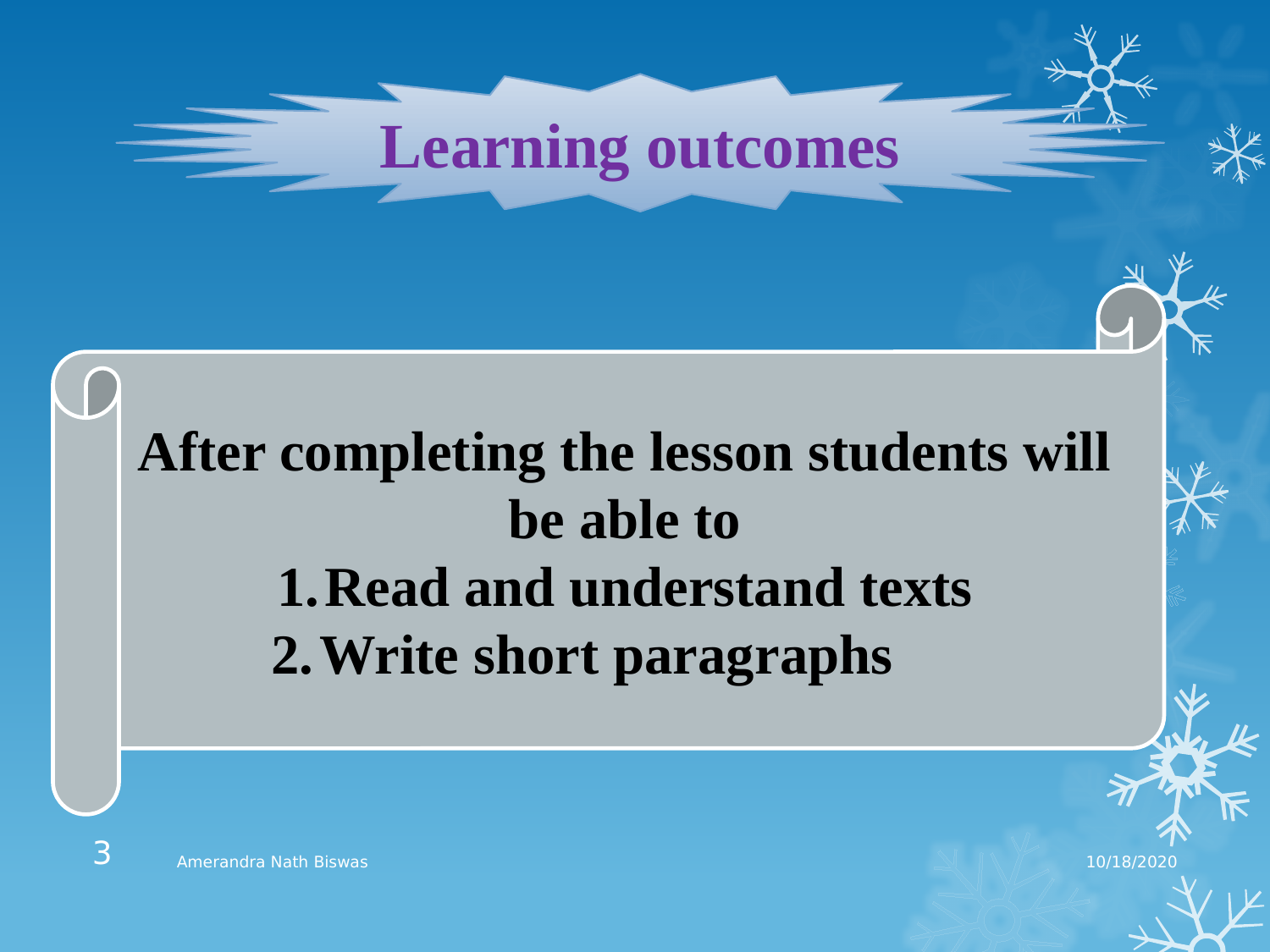

Learning outcomes
After completing the lesson students will be able to
Read and understand texts
Write short paragraphs
3
Amerandra Nath Biswas
10/18/2020